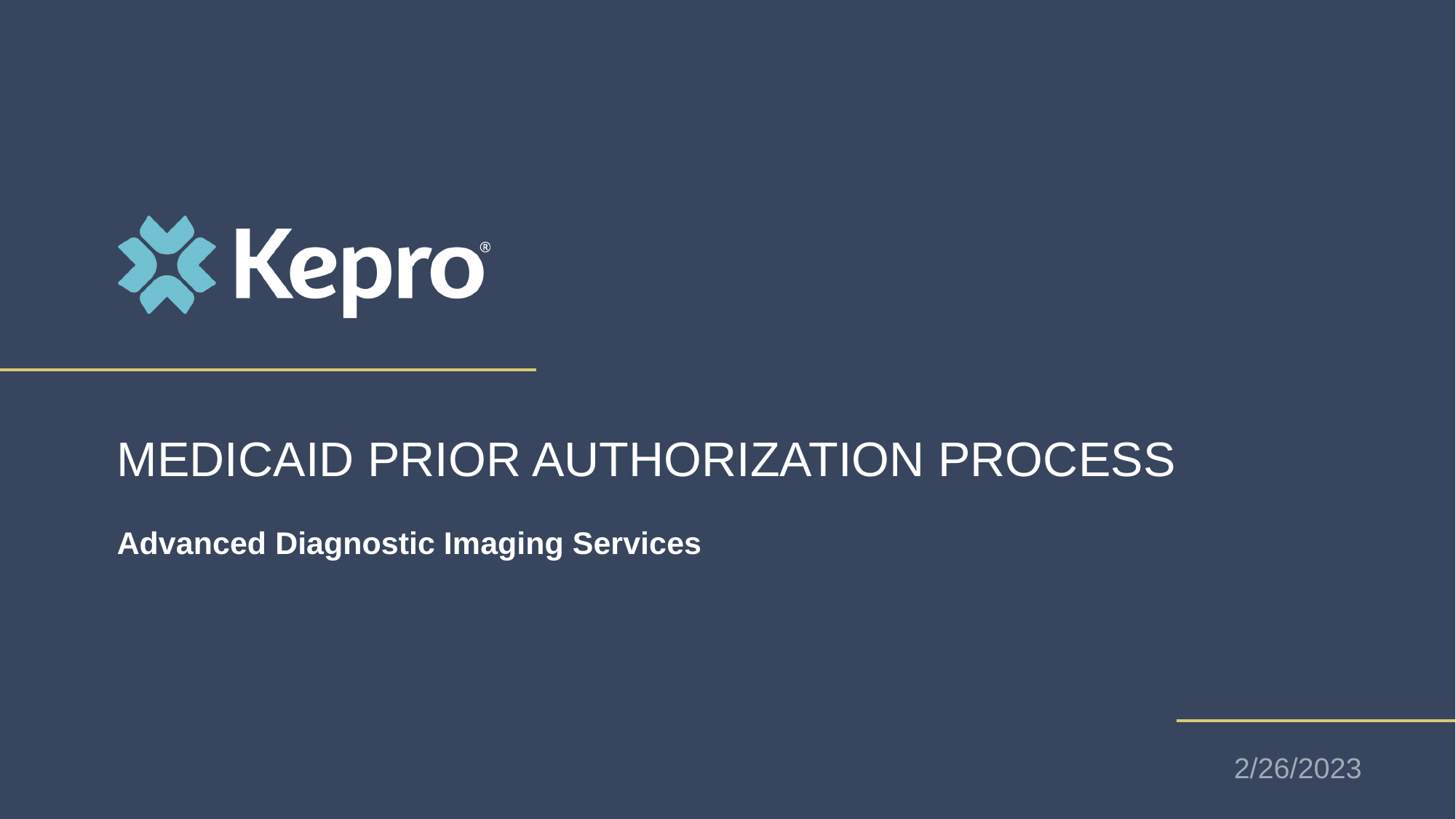

# Medicaid prior authorization process
Advanced Diagnostic Imaging Services
2/26/2023